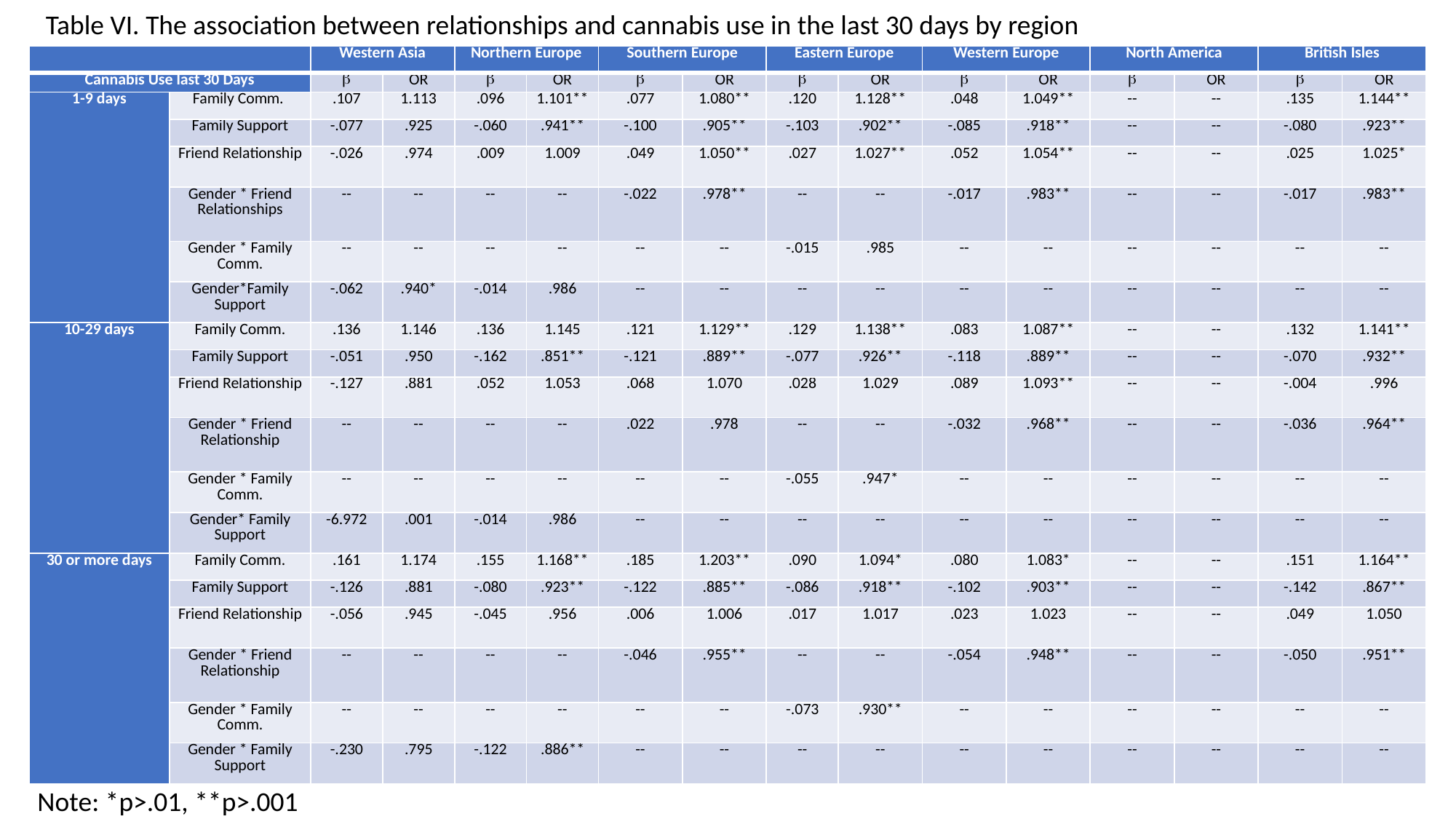

Table VI. The association between relationships and cannabis use in the last 30 days by region
| ­­­­ |  | Western Asia |  | Northern Europe |  | Southern Europe |  | Eastern Europe |  | Western Europe |  | North America |  | British Isles |  |
| --- | --- | --- | --- | --- | --- | --- | --- | --- | --- | --- | --- | --- | --- | --- | --- |
| Cannabis Use last 30 Days |  | β | OR | β | OR | β | OR | β | OR | β | OR | β | OR | β | OR |
| 1-9 days | Family Comm. | .107 | 1.113 | .096 | 1.101\*\* | .077 | 1.080\*\* | .120 | 1.128\*\* | .048 | 1.049\*\* | -- | -- | .135 | 1.144\*\* |
|  | Family Support | -.077 | .925 | -.060 | .941\*\* | -.100 | .905\*\* | -.103 | .902\*\* | -.085 | .918\*\* | -- | -- | -.080 | .923\*\* |
|  | Friend Relationship | -.026 | .974 | .009 | 1.009 | .049 | 1.050\*\* | .027 | 1.027\*\* | .052 | 1.054\*\* | -- | -- | .025 | 1.025\* |
|  | Gender \* Friend Relationships | -- | -- | -- | -- | -.022 | .978\*\* | -- | -- | -.017 | .983\*\* | -- | -- | -.017 | .983\*\* |
|  | Gender \* Family Comm. | -- | -- | -- | -- | -- | -- | -.015 | .985 | -- | -- | -- | -- | -- | -- |
|  | Gender\*Family Support | -.062 | .940\* | -.014 | .986 | -- | -- | -- | -- | -- | -- | -- | -- | -- | -- |
| 10-29 days | Family Comm. | .136 | 1.146 | .136 | 1.145 | .121 | 1.129\*\* | .129 | 1.138\*\* | .083 | 1.087\*\* | -- | -- | .132 | 1.141\*\* |
|  | Family Support | -.051 | .950 | -.162 | .851\*\* | -.121 | .889\*\* | -.077 | .926\*\* | -.118 | .889\*\* | -- | -- | -.070 | .932\*\* |
|  | Friend Relationship | -.127 | .881 | .052 | 1.053 | .068 | 1.070 | .028 | 1.029 | .089 | 1.093\*\* | -- | -- | -.004 | .996 |
|  | Gender \* Friend Relationship | -- | -- | -- | -- | .022 | .978 | -- | -- | -.032 | .968\*\* | -- | -- | -.036 | .964\*\* |
|  | Gender \* Family Comm. | -- | -- | -- | -- | -- | -- | -.055 | .947\* | -- | -- | -- | -- | -- | -- |
|  | Gender\* Family Support | -6.972 | .001 | -.014 | .986 | -- | -- | -- | -- | -- | -- | -- | -- | -- | -- |
| 30 or more days | Family Comm. | .161 | 1.174 | .155 | 1.168\*\* | .185 | 1.203\*\* | .090 | 1.094\* | .080 | 1.083\* | -- | -- | .151 | 1.164\*\* |
|  | Family Support | -.126 | .881 | -.080 | .923\*\* | -.122 | .885\*\* | -.086 | .918\*\* | -.102 | .903\*\* | -- | -- | -.142 | .867\*\* |
|  | Friend Relationship | -.056 | .945 | -.045 | .956 | .006 | 1.006 | .017 | 1.017 | .023 | 1.023 | -- | -- | .049 | 1.050 |
|  | Gender \* Friend Relationship | -- | -- | -- | -- | -.046 | .955\*\* | -- | -- | -.054 | .948\*\* | -- | -- | -.050 | .951\*\* |
|  | Gender \* Family Comm. | -- | -- | -- | -- | -- | -- | -.073 | .930\*\* | -- | -- | -- | -- | -- | -- |
|  | Gender \* Family Support | -.230 | .795 | -.122 | .886\*\* | -- | -- | -- | -- | -- | -- | -- | -- | -- | -- |
Note: *p>.01, **p>.001